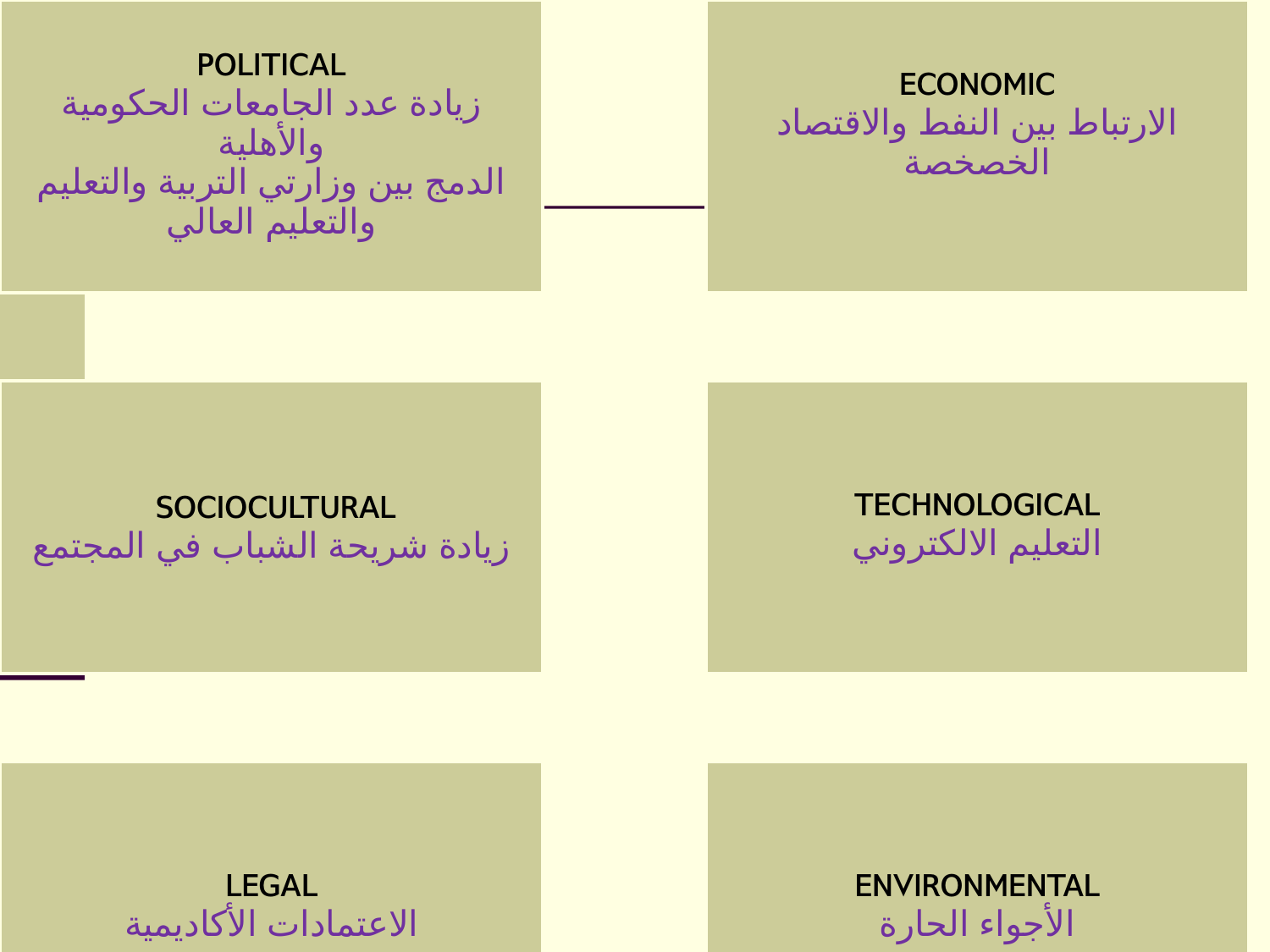

LEGAL
POLITICAL
الدمج بين وزارتي التربية والتعليم والتعليم العالي
ECONOMIC
الخصخصة
SOCIOCULTURAL
زيادة شريحة الشباب في المجتمع
TECHNOLOGICAL
ENVIRONMENTAL
#